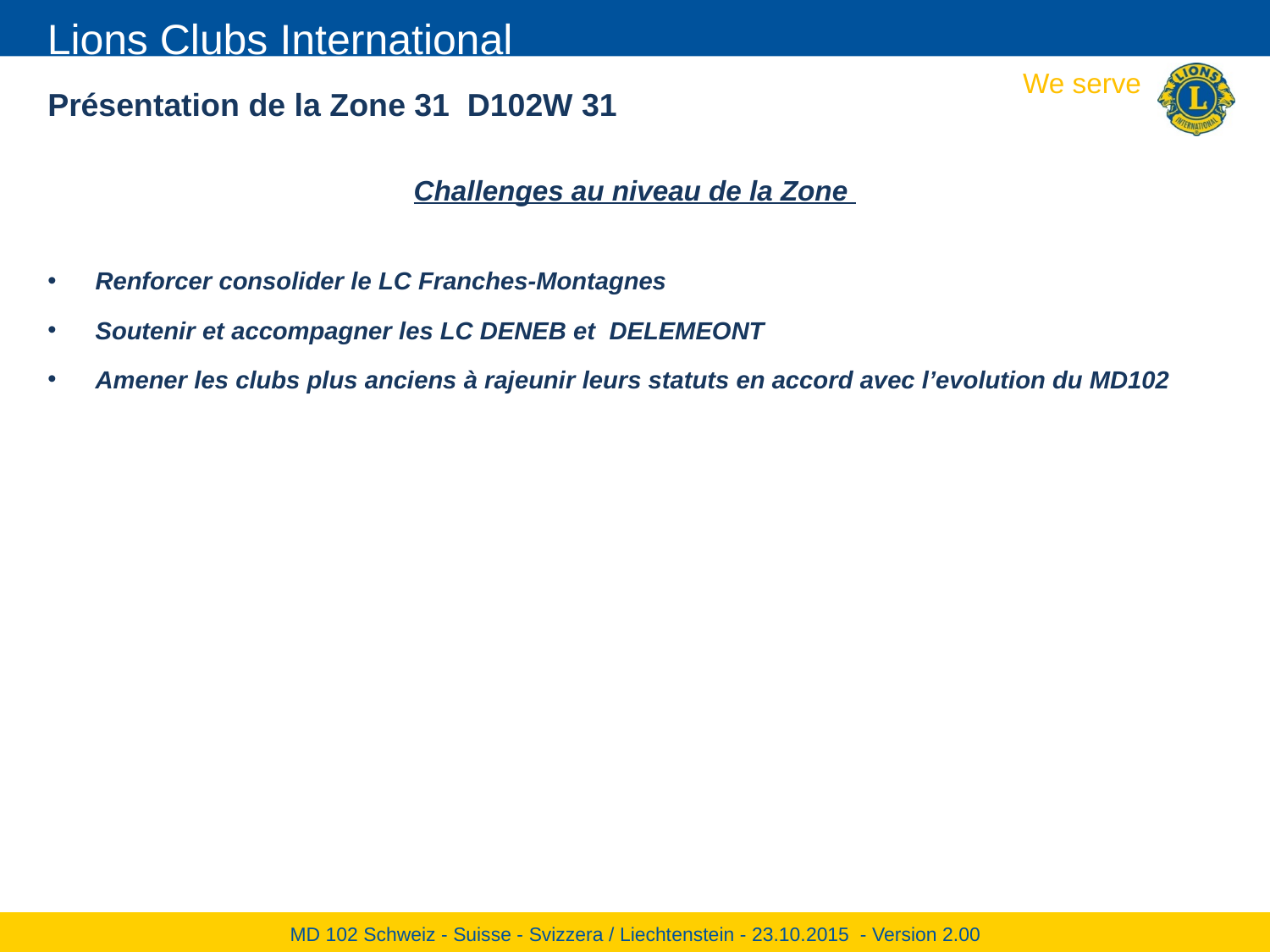

# Présentation de la Zone 31  D102W 31
Challenges au niveau de la Zone

Renforcer consolider le LC Franches-Montagnes
Soutenir et accompagner les LC DENEB et  DELEMEONT
Amener les clubs plus anciens à rajeunir leurs statuts en accord avec l’evolution du MD102